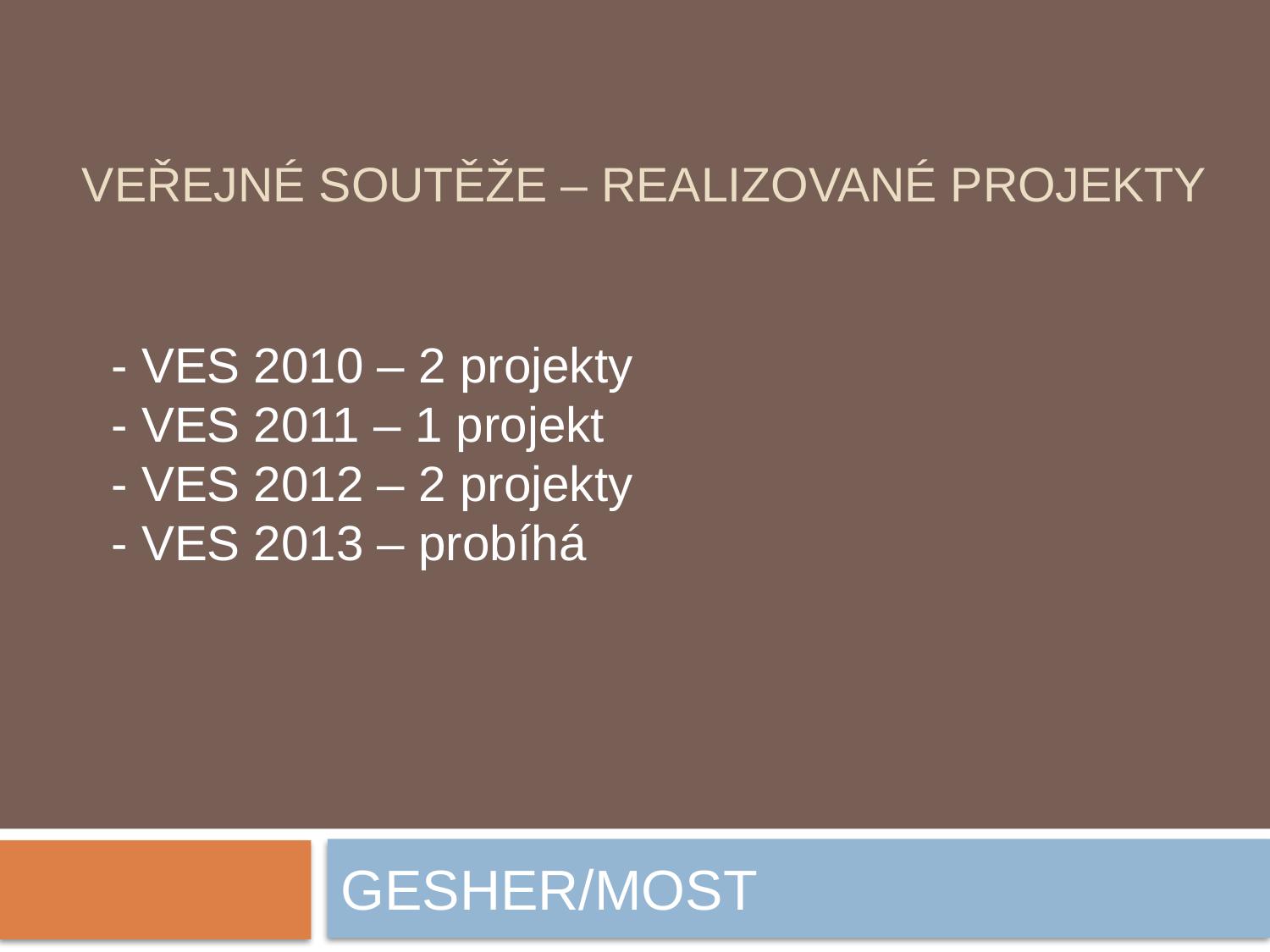

# Veřejné soutěže – realizované projekty
- VES 2010 – 2 projekty
- VES 2011 – 1 projekt
- VES 2012 – 2 projekty
- VES 2013 – probíhá

GESHER/MOST